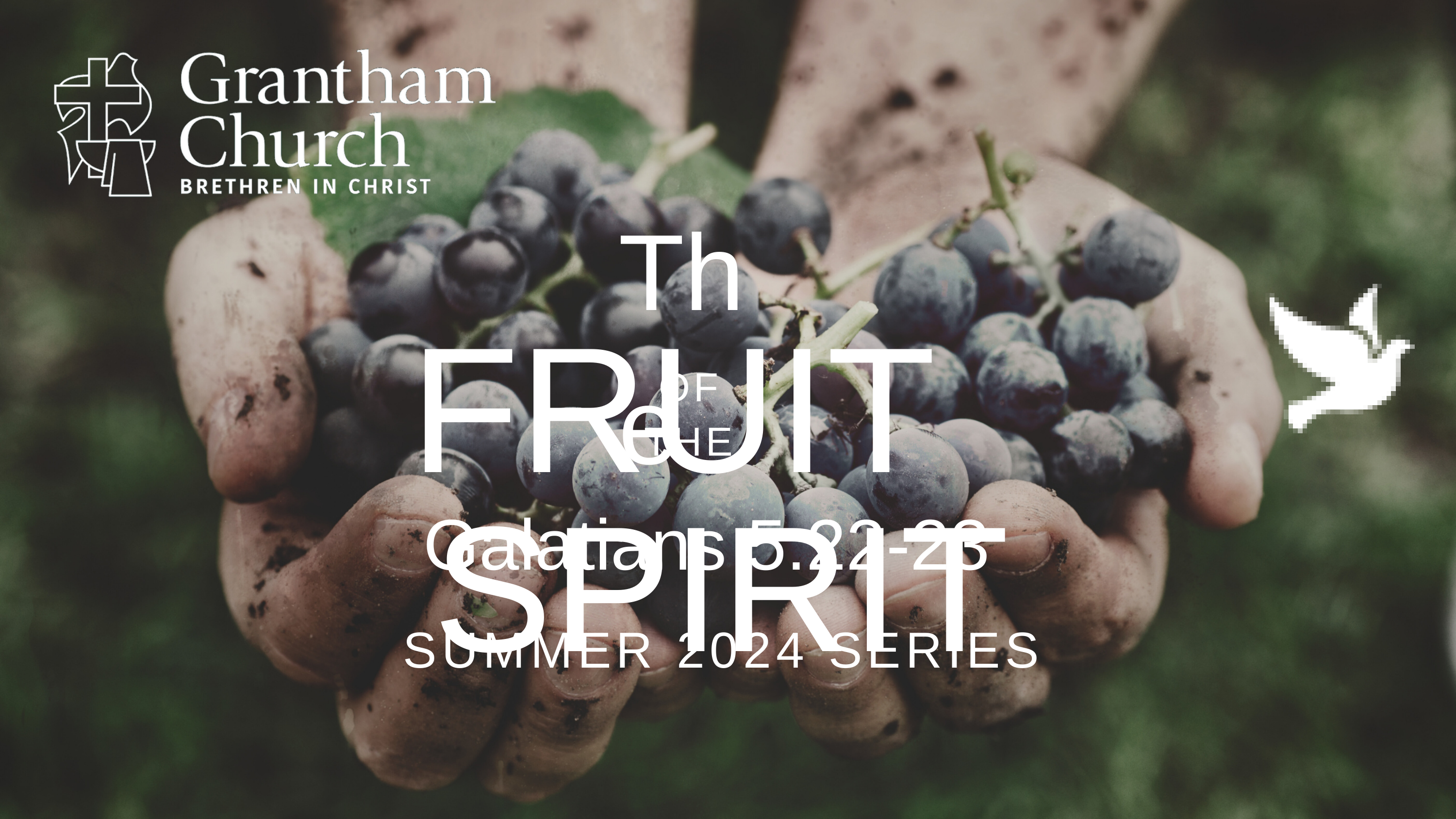

The

FRUIT   SPIRIT
OF
THE
Galatians 5:22-23
SUMMER 2024 SERIES